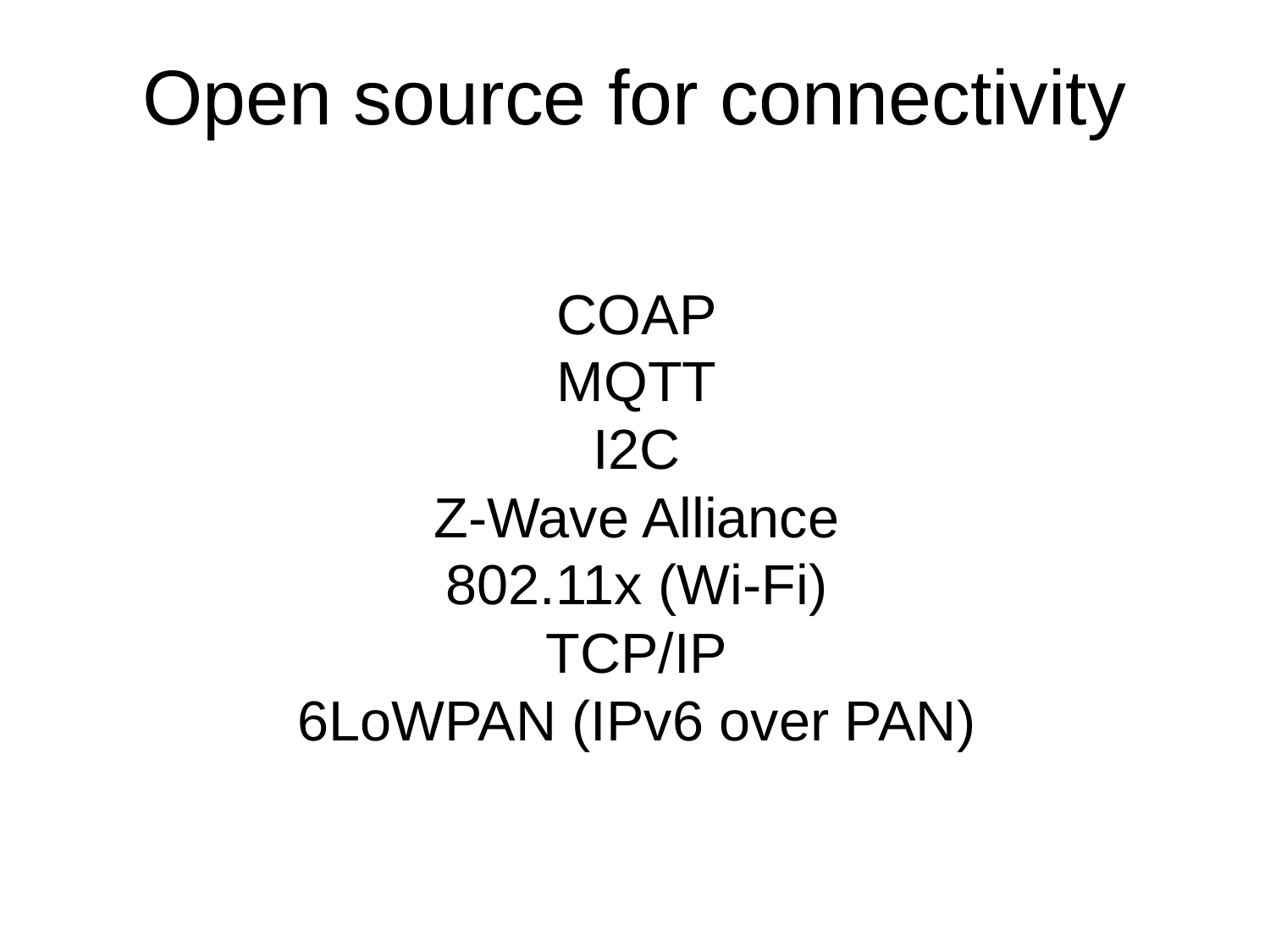

# Open source for connectivity
COAP
MQTT
I2C
Z-Wave Alliance
802.11x (Wi-Fi)
TCP/IP
6LoWPAN (IPv6 over PAN)